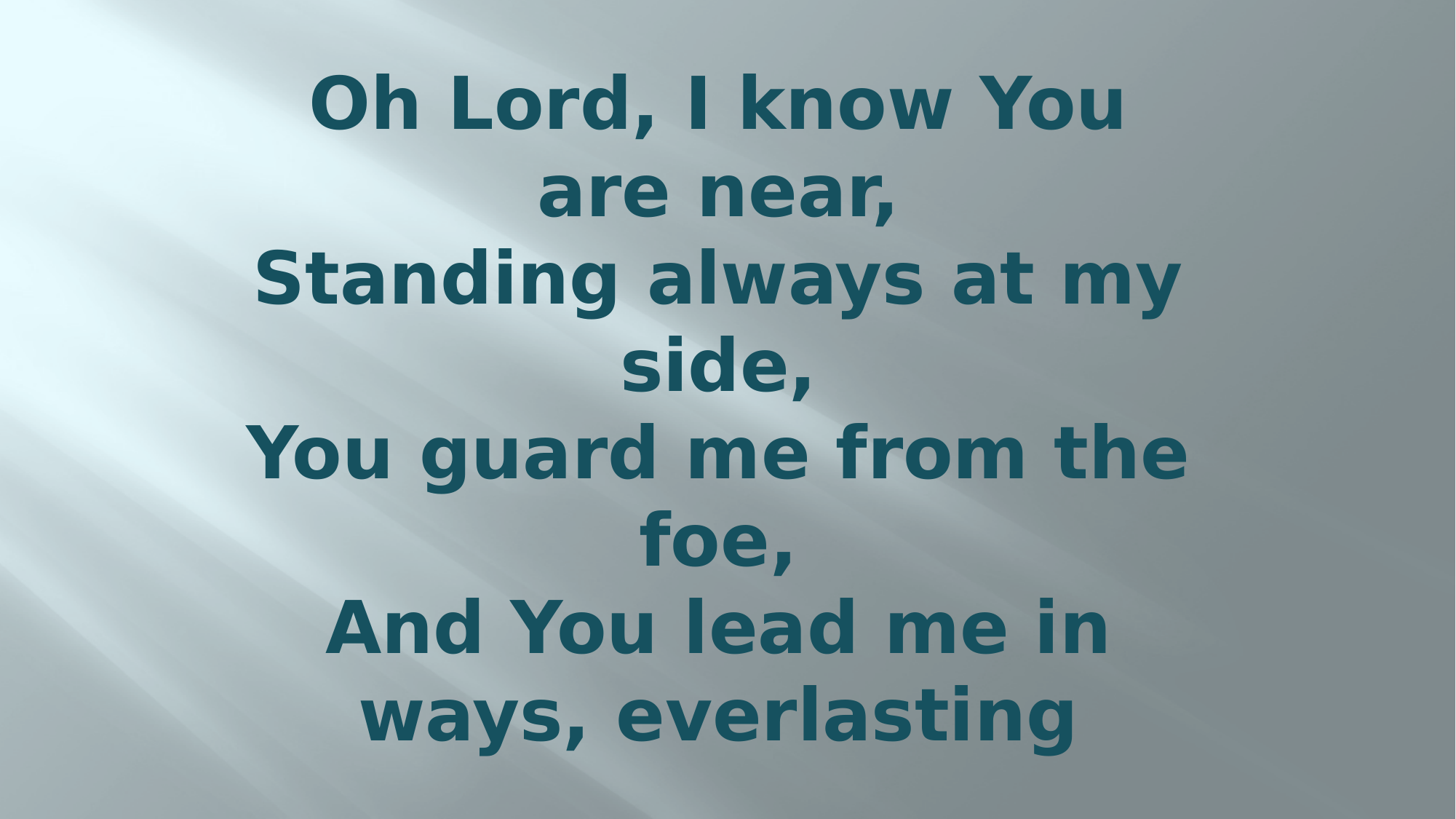

# Oh Lord, I know You are near, Standing always at my side, You guard me from the foe, And You lead me in ways, everlasting